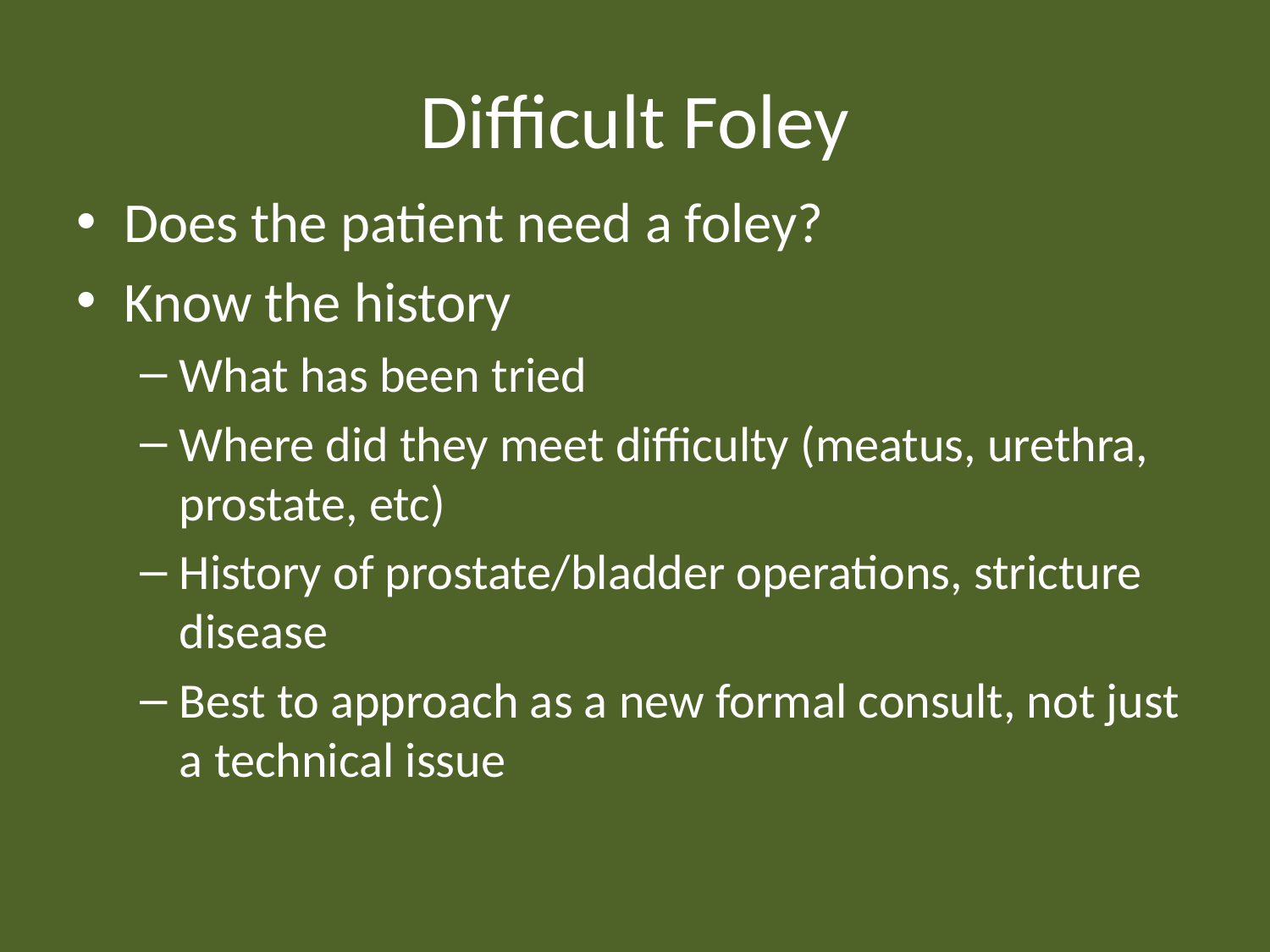

# Difficult Foley
Does the patient need a foley?
Know the history
What has been tried
Where did they meet difficulty (meatus, urethra, prostate, etc)
History of prostate/bladder operations, stricture disease
Best to approach as a new formal consult, not just a technical issue